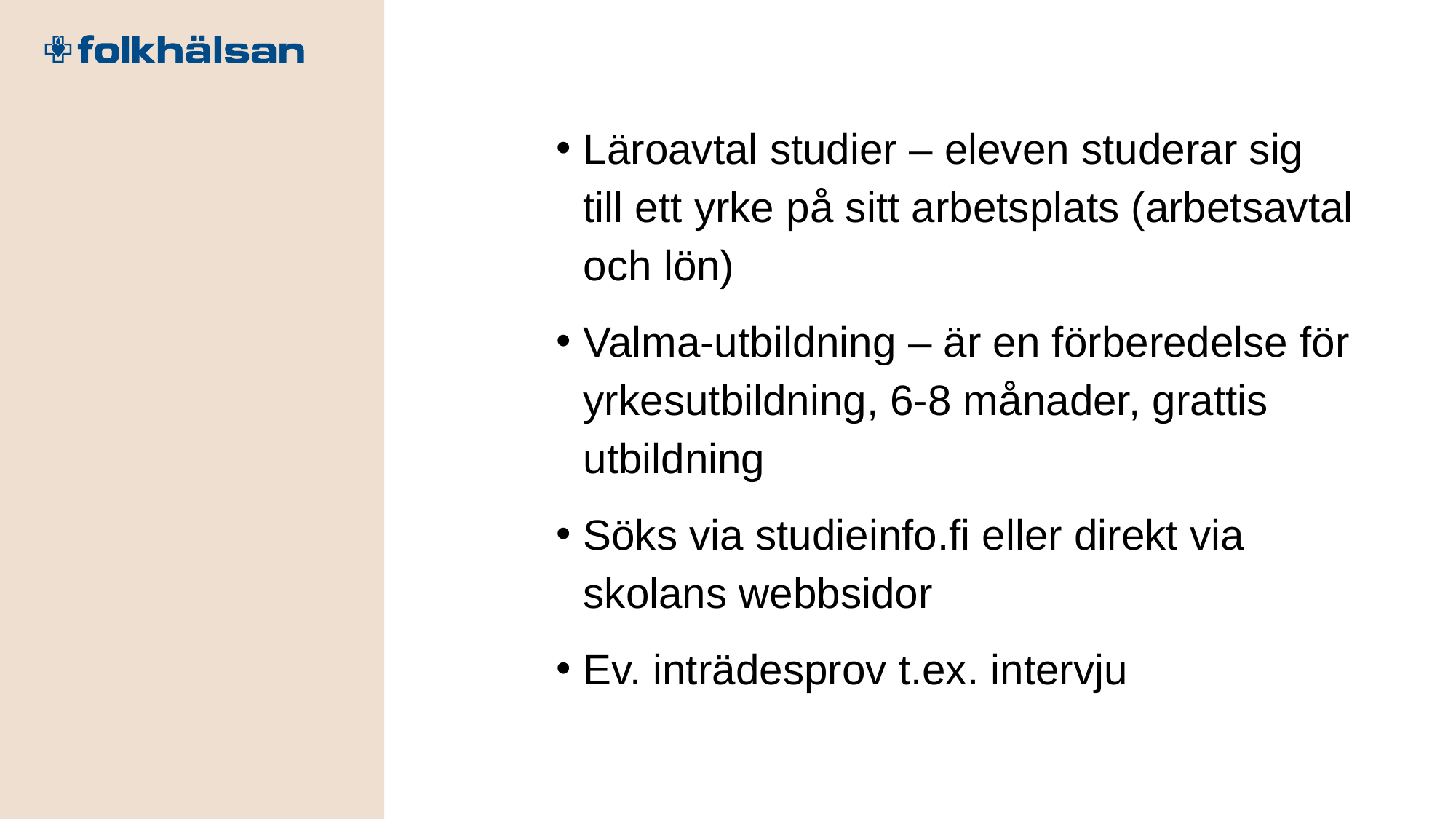

Läroavtal studier – eleven studerar sig till ett yrke på sitt arbetsplats (arbetsavtal och lön)
Valma-utbildning – är en förberedelse för yrkesutbildning, 6-8 månader, grattis utbildning
Söks via studieinfo.fi eller direkt via skolans webbsidor
Ev. inträdesprov t.ex. intervju